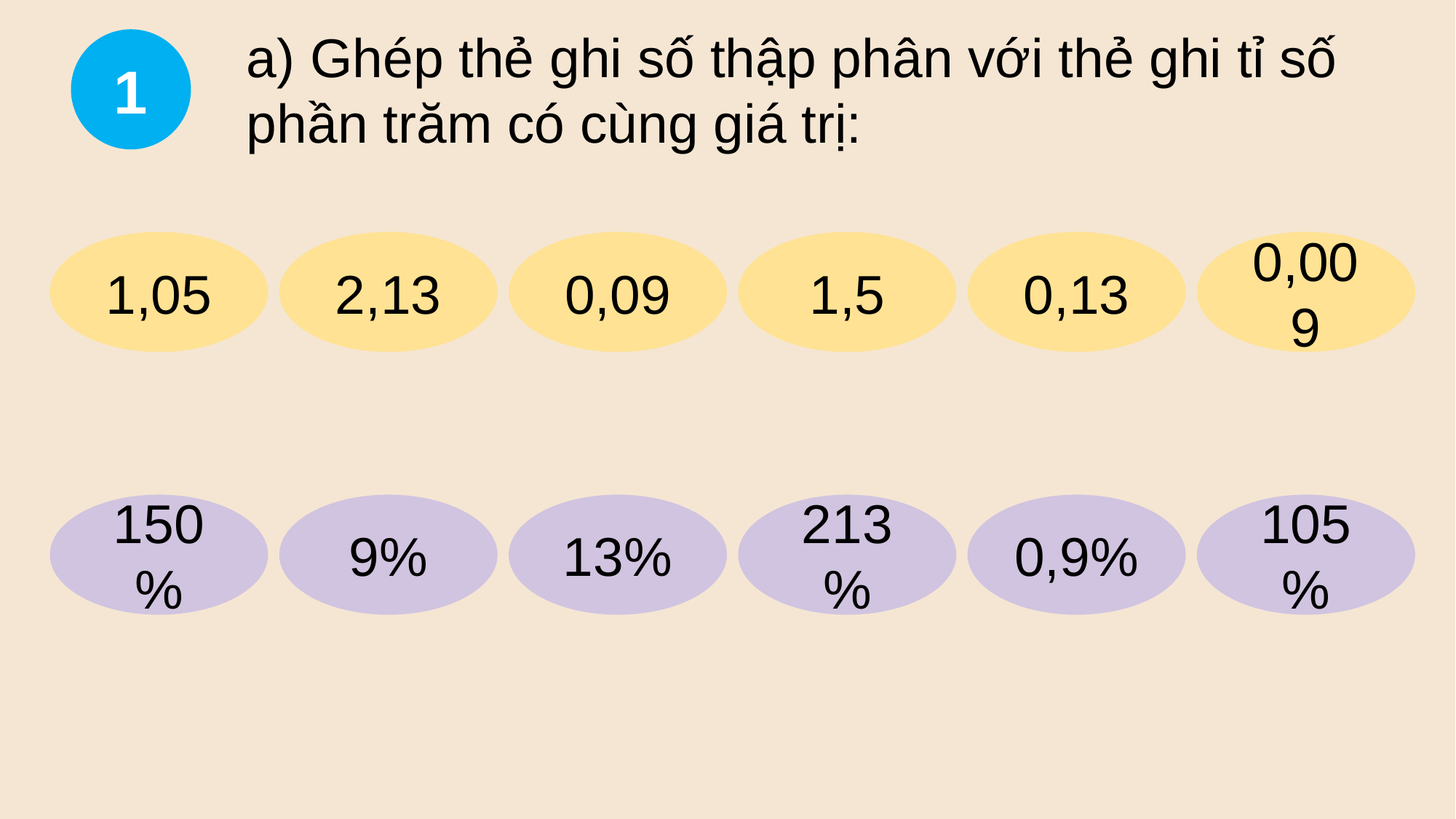

a) Ghép thẻ ghi số thập phân với thẻ ghi tỉ số phần trăm có cùng giá trị:
1
1,05
2,13
0,09
1,5
0,13
0,009
150%
9%
13%
213%
0,9%
105%